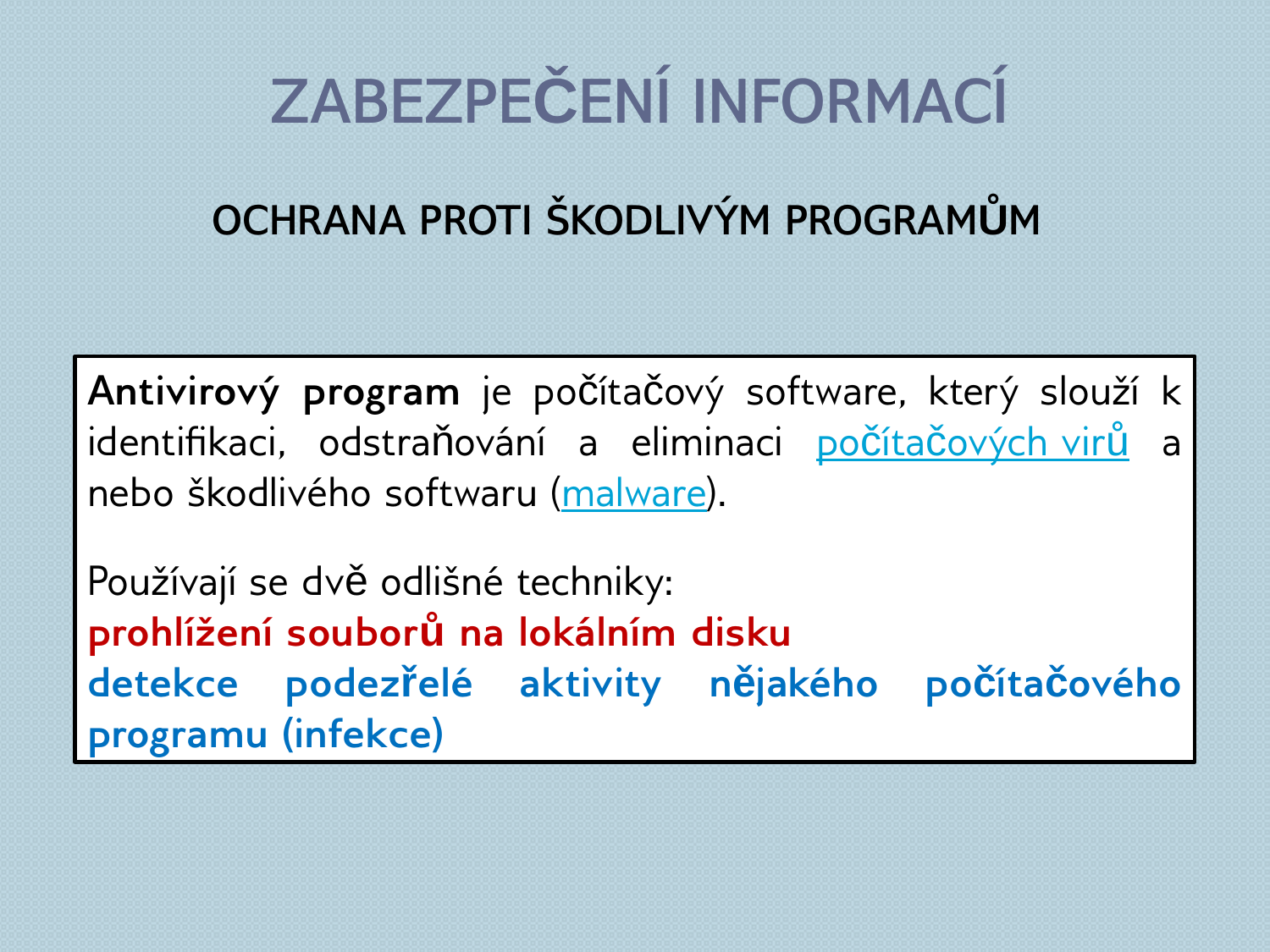

Zabezpečení informací
OCHRANA PROTI ŠKODLIVÝM PROGRAMŮM
Antivirový program je počítačový software, který slouží k identifikaci, odstraňování a eliminaci počítačových virů a nebo škodlivého softwaru (malware).

Používají se dvě odlišné techniky:
prohlížení souborů na lokálním disku
detekce podezřelé aktivity nějakého počítačového programu (infekce)